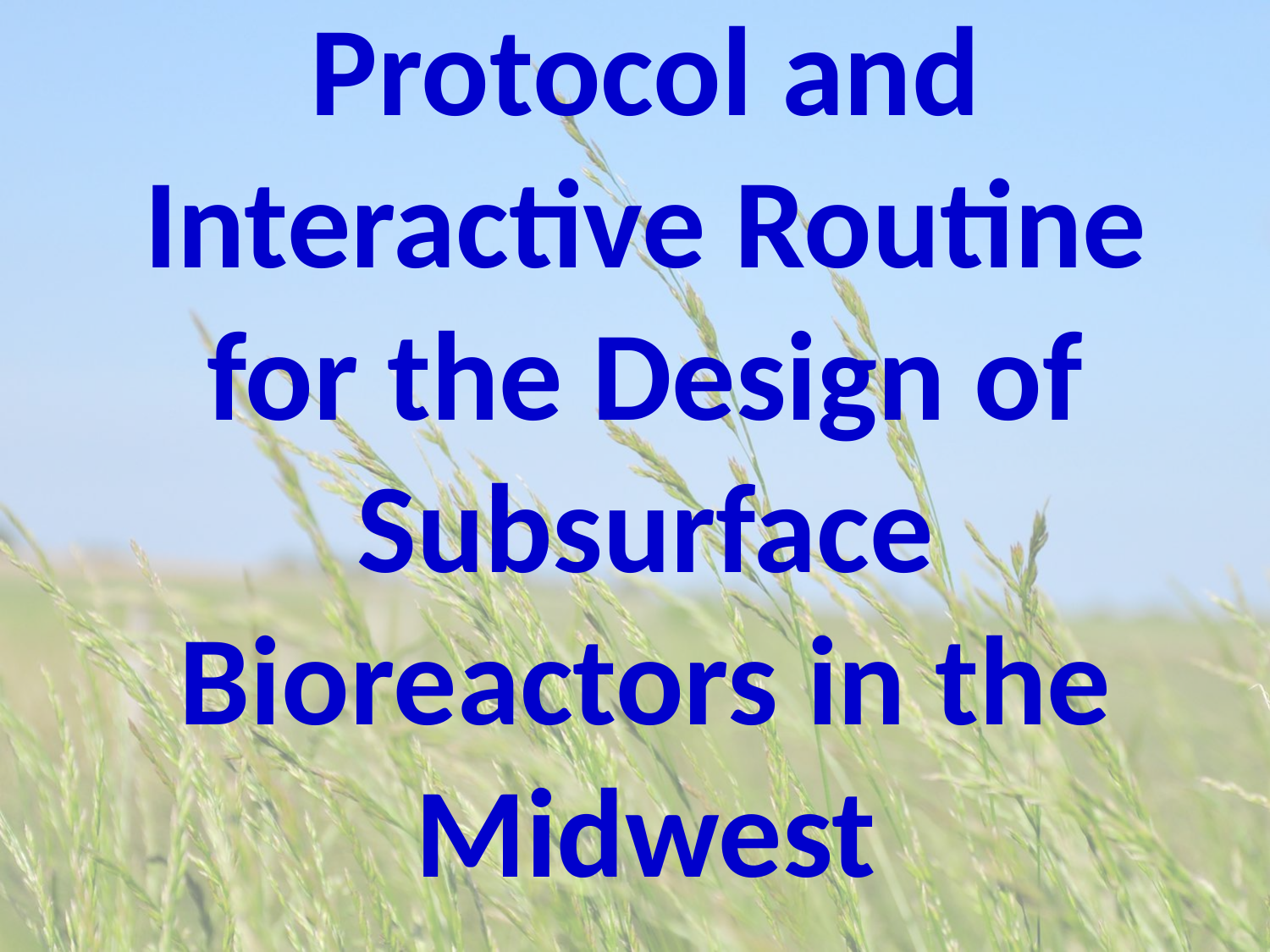

Protocol and Interactive Routine for the Design of Subsurface Bioreactors in the Midwest